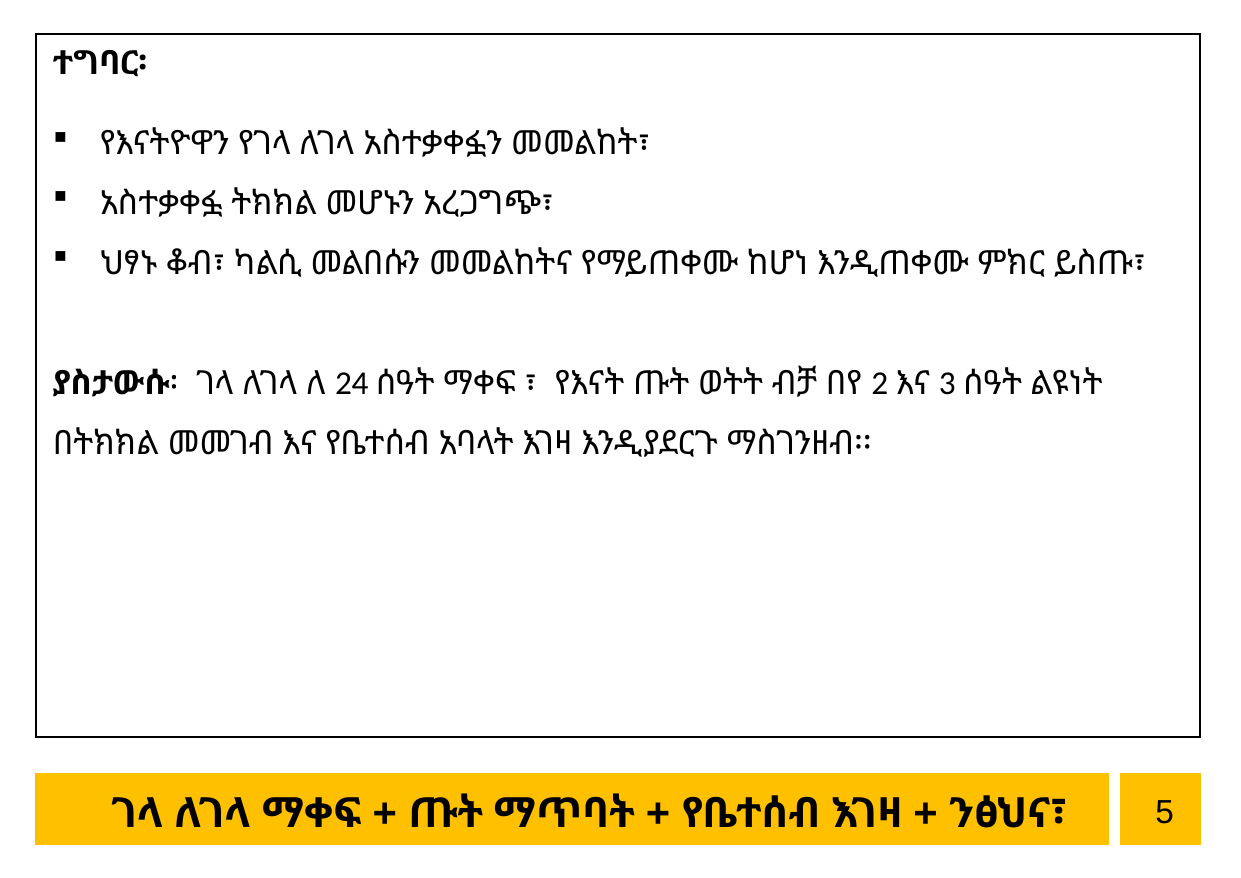

ተግባር፡

የእናትዮዋን የገላ ለገላ አስተቃቀፏን መመልከት፣
አስተቃቀፏ ትክክል መሆኑን አረጋግጭ፣
ህፃኑ ቆብ፣ ካልሲ መልበሱን መመልከትና የማይጠቀሙ ከሆነ እንዲጠቀሙ ምክር ይስጡ፣

ያስታውሱ፡  ገላ ለገላ ለ 24 ሰዓት ማቀፍ ፣  የእናት ጡት ወትት ብቻ በየ 2 እና 3 ሰዓት ልዩነት በትክክል መመገብ እና የቤተሰብ አባላት እገዛ እንዲያደርጉ ማስገንዘብ፡፡

5